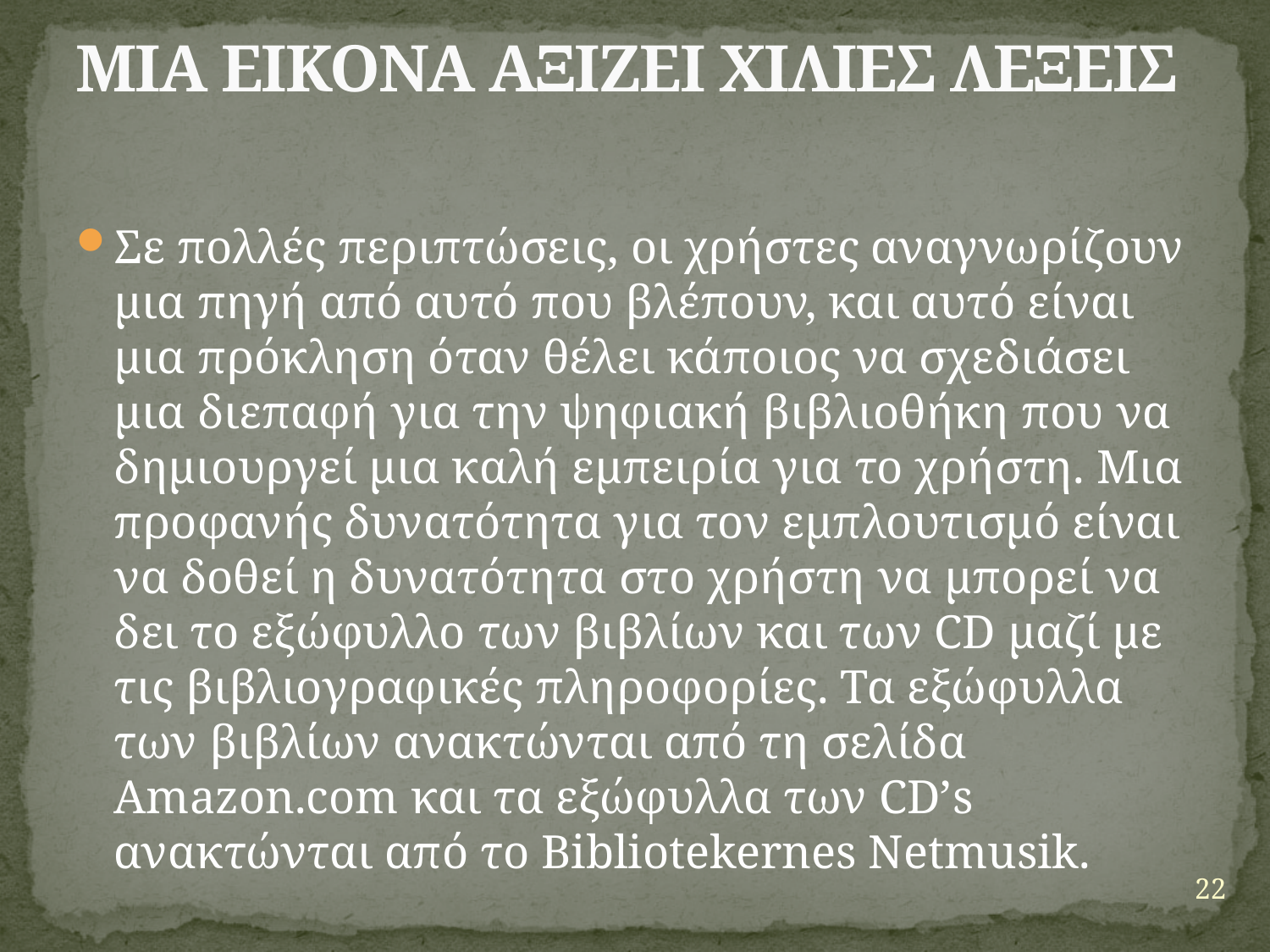

# ΜΙΑ ΕΙΚΟΝΑ ΑΞΙΖΕΙ ΧΙΛΙΕΣ ΛΕΞΕΙΣ
Σε πολλές περιπτώσεις, οι χρήστες αναγνωρίζουν μια πηγή από αυτό που βλέπουν, και αυτό είναι μια πρόκληση όταν θέλει κάποιος να σχεδιάσει μια διεπαφή για την ψηφιακή βιβλιοθήκη που να δημιουργεί μια καλή εμπειρία για το χρήστη. Μια προφανής δυνατότητα για τον εμπλουτισμό είναι να δοθεί η δυνατότητα στο χρήστη να μπορεί να δει το εξώφυλλο των βιβλίων και των CD μαζί με τις βιβλιογραφικές πληροφορίες. Τα εξώφυλλα των βιβλίων ανακτώνται από τη σελίδα Amazon.com και τα εξώφυλλα των CD’s ανακτώνται από το Bibliotekernes Netmusik.

22